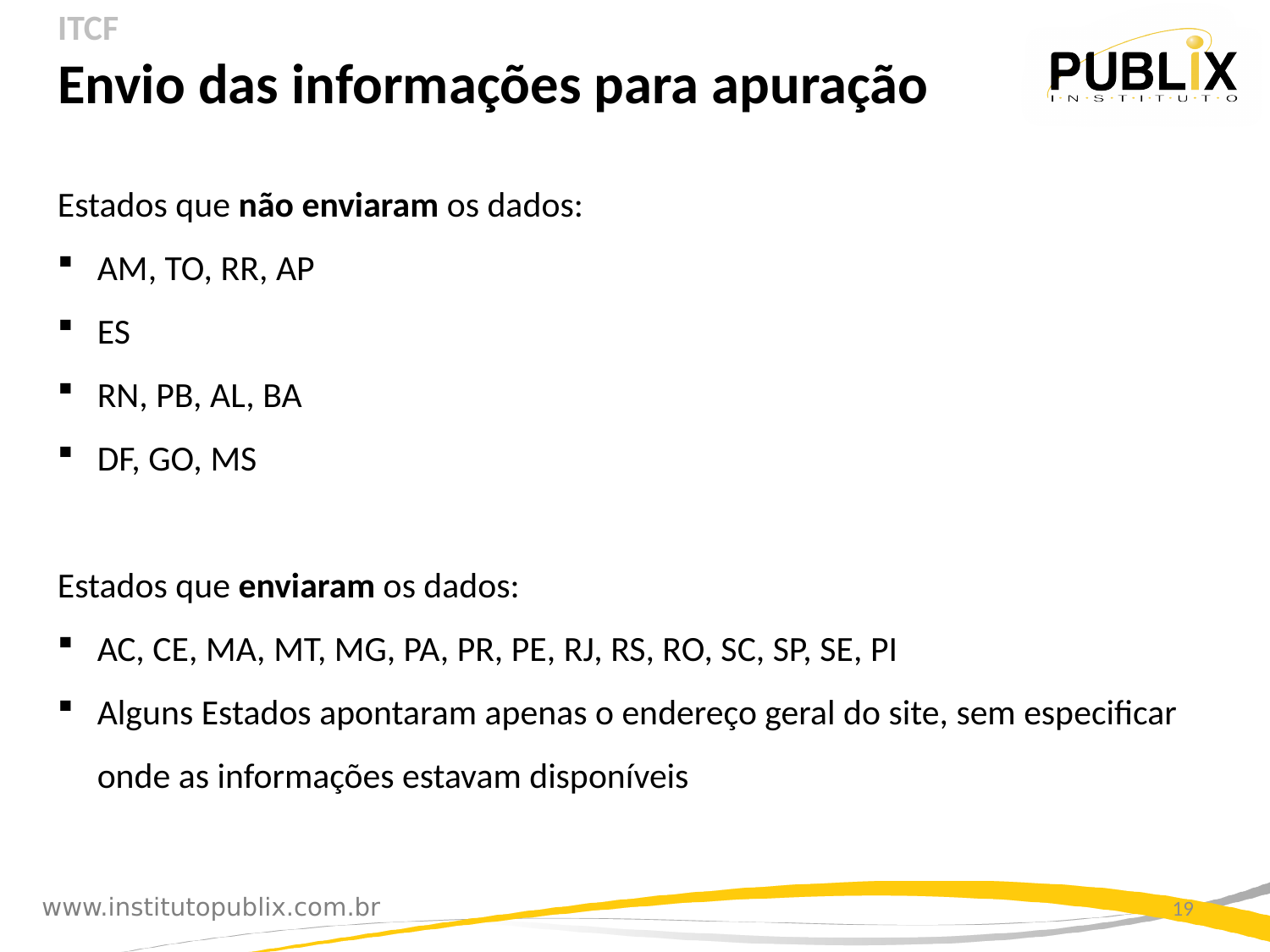

ITCF
Envio das informações para apuração
Estados que não enviaram os dados:
AM, TO, RR, AP
ES
RN, PB, AL, BA
DF, GO, MS

Estados que enviaram os dados:
AC, CE, MA, MT, MG, PA, PR, PE, RJ, RS, RO, SC, SP, SE, PI
Alguns Estados apontaram apenas o endereço geral do site, sem especificar onde as informações estavam disponíveis

19